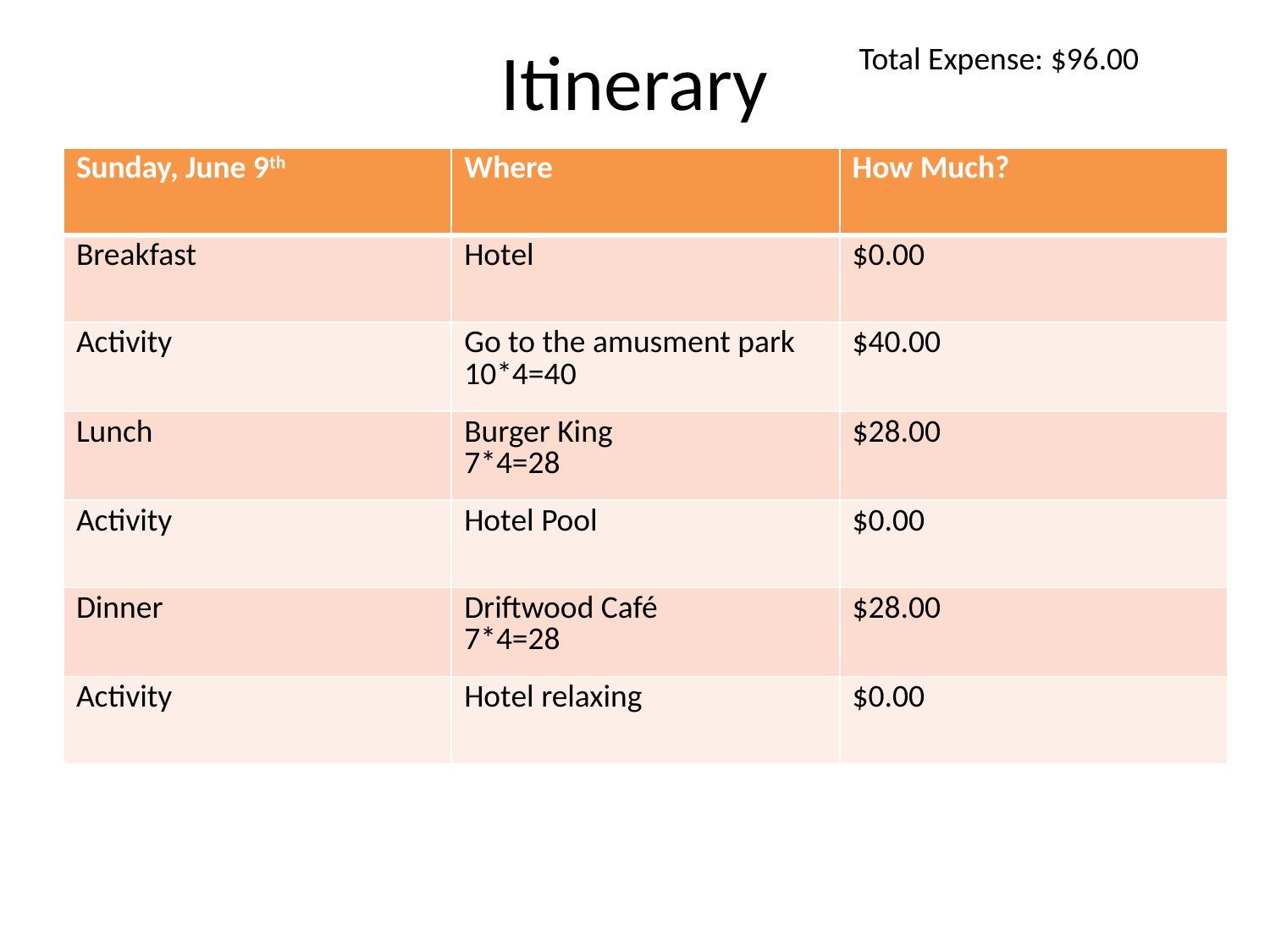

# Itinerary
Total Expense: $96.00
| Sunday, June 9th | Where | How Much? |
| --- | --- | --- |
| Breakfast | Hotel | $0.00 |
| Activity | Go to the amusment park 10\*4=40 | $40.00 |
| Lunch | Burger King 7\*4=28 | $28.00 |
| Activity | Hotel Pool | $0.00 |
| Dinner | Driftwood Café 7\*4=28 | $28.00 |
| Activity | Hotel relaxing | $0.00 |